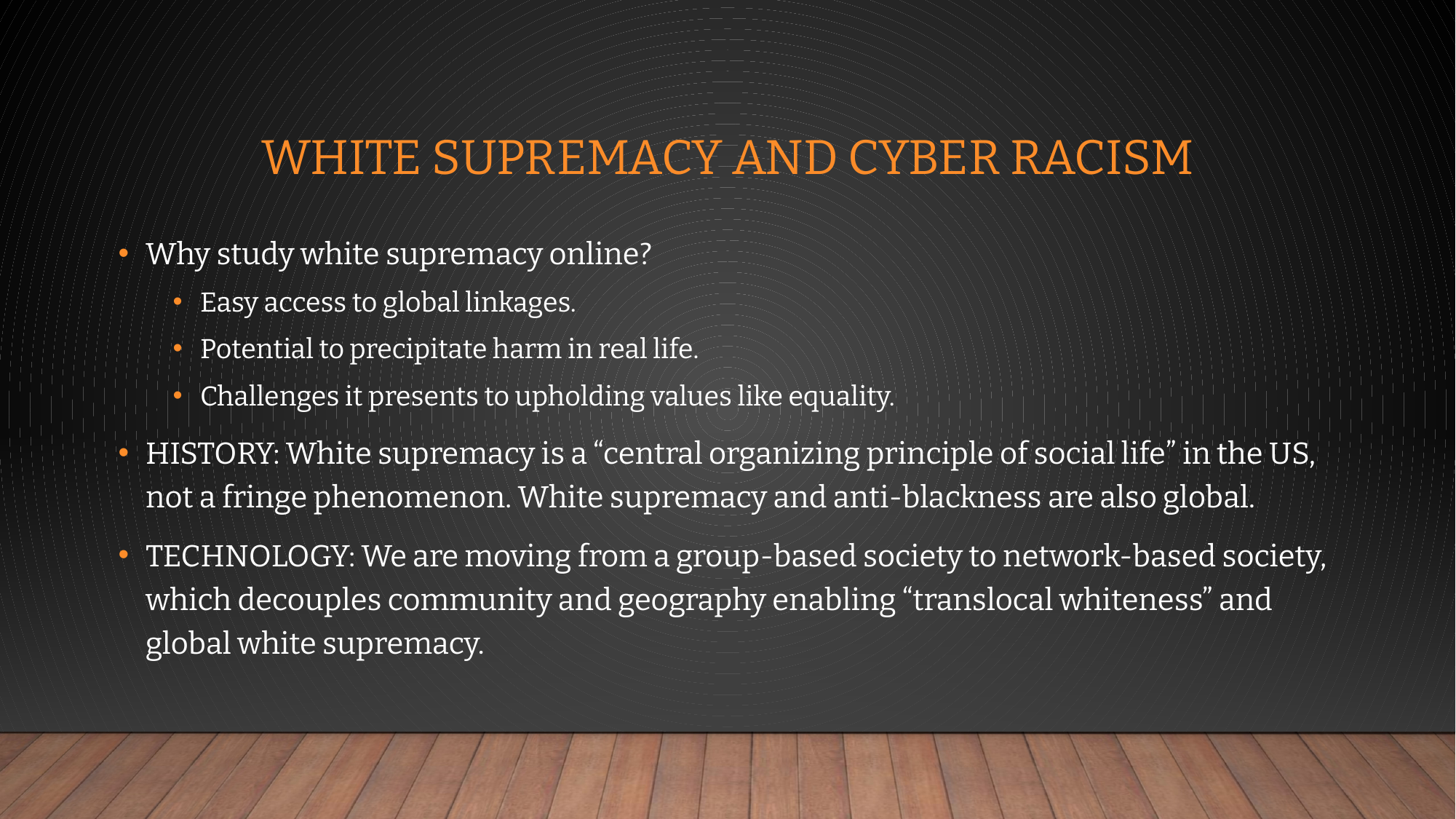

# White Supremacy and Cyber Racism
Why study white supremacy online?
Easy access to global linkages.
Potential to precipitate harm in real life.
Challenges it presents to upholding values like equality.
HISTORY: White supremacy is a “central organizing principle of social life” in the US, not a fringe phenomenon. White supremacy and anti-blackness are also global.
TECHNOLOGY: We are moving from a group-based society to network-based society, which decouples community and geography enabling “translocal whiteness” and global white supremacy.